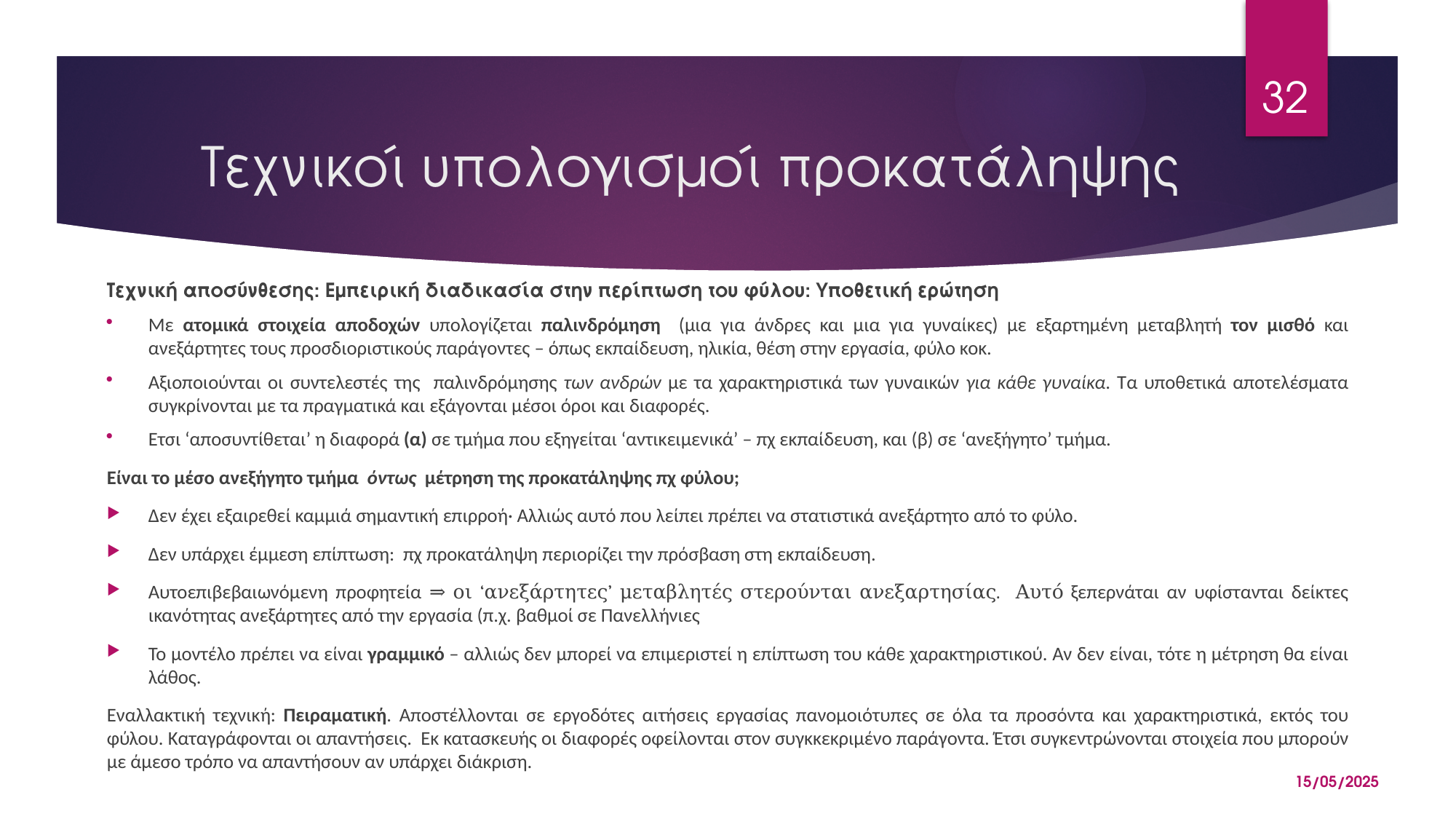

32
# Τεχνικοί υπολογισμοί προκατάληψης
Τεχνική αποσύνθεσης: Εμπειρική διαδικασία στην περίπτωση του φύλου: Υποθετική ερώτηση
Με ατομικά στοιχεία αποδοχών υπολογίζεται παλινδρόμηση  (μια για άνδρες και μια για γυναίκες) με εξαρτημένη μεταβλητή τον μισθό και ανεξάρτητες τους προσδιοριστικούς παράγοντες – όπως εκπαίδευση, ηλικία, θέση στην εργασία, φύλο κοκ.
Αξιοποιούνται οι συντελεστές της  παλινδρόμησης των ανδρών με τα χαρακτηριστικά των γυναικών για κάθε γυναίκα. Τα υποθετικά αποτελέσματα συγκρίνονται με τα πραγματικά και εξάγονται μέσοι όροι και διαφορές.
Ετσι ‘αποσυντίθεται’ η διαφορά (α) σε τμήμα που εξηγείται ‘αντικειμενικά’ – πχ εκπαίδευση, και (β) σε ‘ανεξήγητο’ τμήμα.
Είναι το μέσο ανεξήγητο τμήμα  όντως  μέτρηση της προκατάληψης πχ φύλου;
Δεν έχει εξαιρεθεί καμμιά σημαντική επιρροή· Αλλιώς αυτό που λείπει πρέπει να στατιστικά ανεξάρτητο από το φύλο.
Δεν υπάρχει έμμεση επίπτωση:  πχ προκατάληψη περιορίζει την πρόσβαση στη εκπαίδευση.
Αυτοεπιβεβαιωνόμενη προφητεία ⇒ οι ‘ανεξάρτητες’ μεταβλητές στερούνται ανεξαρτησίας.  Αυτό ξεπερνάται αν υφίστανται δείκτες ικανότητας ανεξάρτητες από την εργασία (π.χ. βαθμοί σε Πανελλήνιες
Το μοντέλο πρέπει να είναι γραμμικό – αλλιώς δεν μπορεί να επιμεριστεί η επίπτωση του κάθε χαρακτηριστικού. Αν δεν είναι, τότε η μέτρηση θα είναι λάθος.
Εναλλακτική τεχνική: Πειραματική. Αποστέλλονται σε εργοδότες αιτήσεις εργασίας πανομοιότυπες σε όλα τα προσόντα και χαρακτηριστικά, εκτός του φύλου. Καταγράφονται οι απαντήσεις.  Εκ κατασκευής οι διαφορές οφείλονται στον συγκκεκριμένο παράγοντα. Έτσι συγκεντρώνονται στοιχεία που μπορούν με άμεσο τρόπο να απαντήσουν αν υπάρχει διάκριση.

15/05/2025